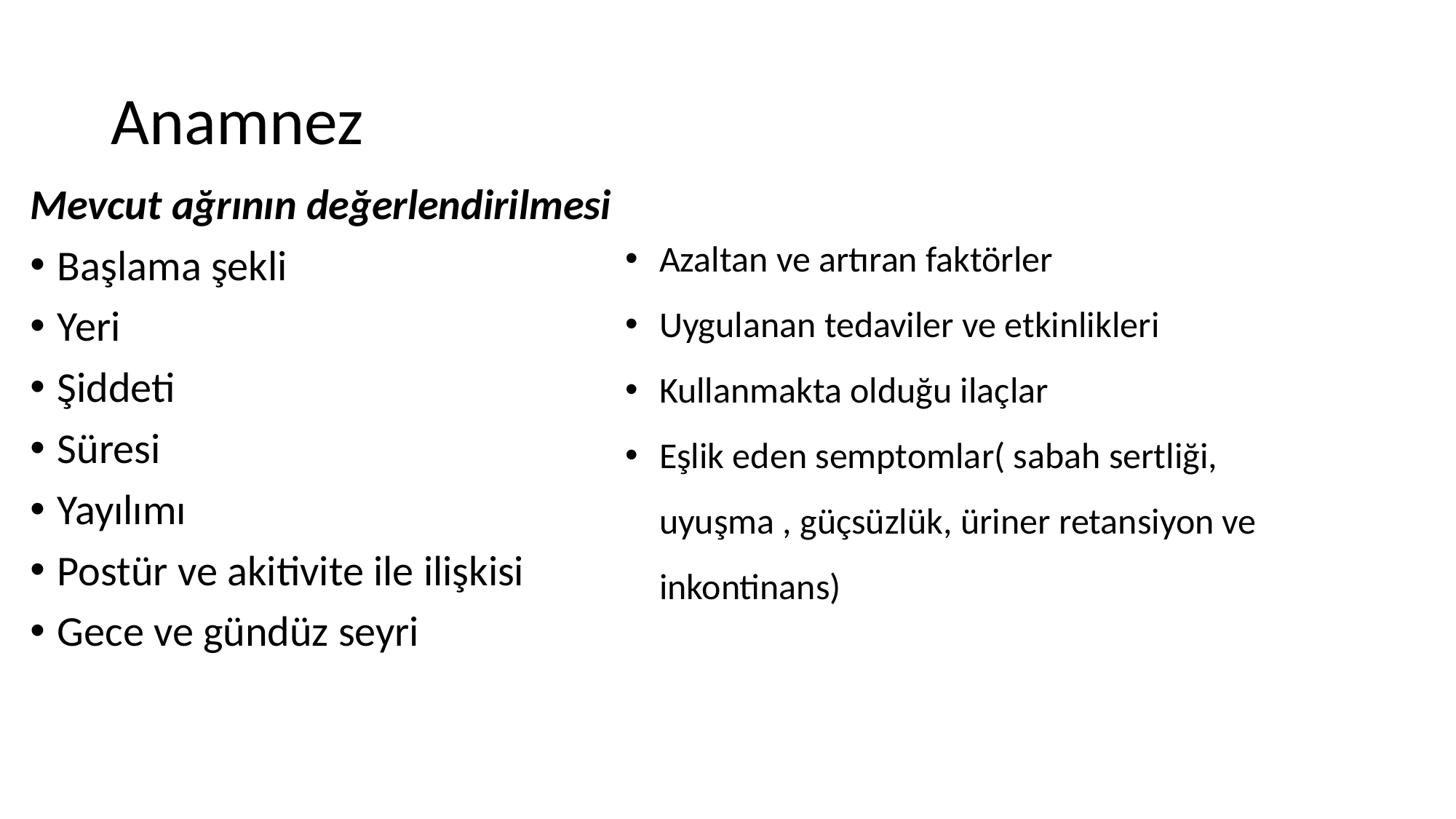

# Anamnez
Mevcut ağrının değerlendirilmesi
Başlama şekli
Yeri
Şiddeti
Süresi
Yayılımı
Postür ve akitivite ile ilişkisi
Gece ve gündüz seyri

Azaltan ve artıran faktörler
Uygulanan tedaviler ve etkinlikleri
Kullanmakta olduğu ilaçlar
Eşlik eden semptomlar( sabah sertliği, uyuşma , güçsüzlük, üriner retansiyon ve inkontinans)